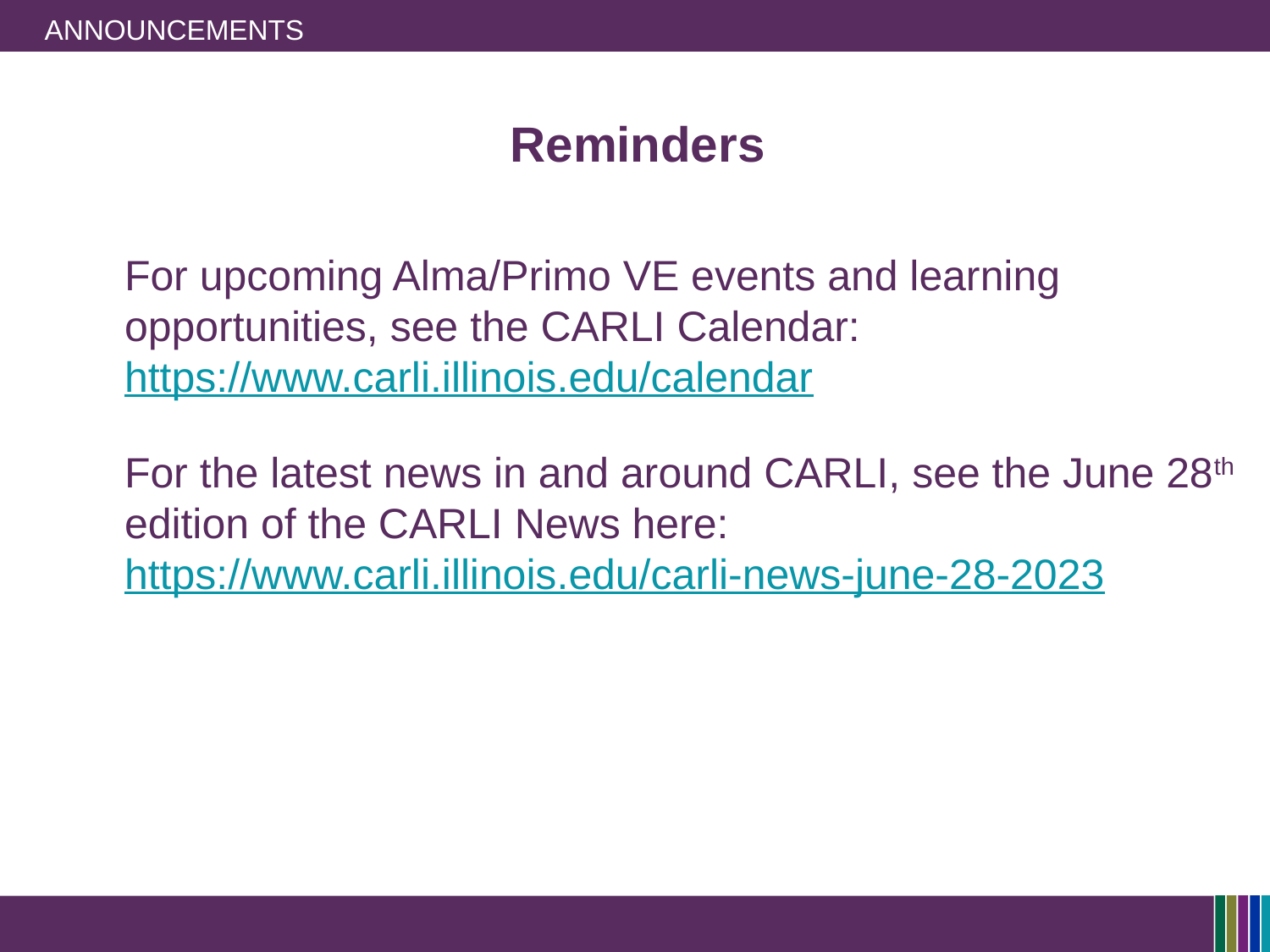

# Announcements
Reminders

For upcoming Alma/Primo VE events and learning opportunities, see the CARLI Calendar: https://www.carli.illinois.edu/calendar

For the latest news in and around CARLI, see the June 28th edition of the CARLI News here:  https://www.carli.illinois.edu/carli-news-june-28-2023